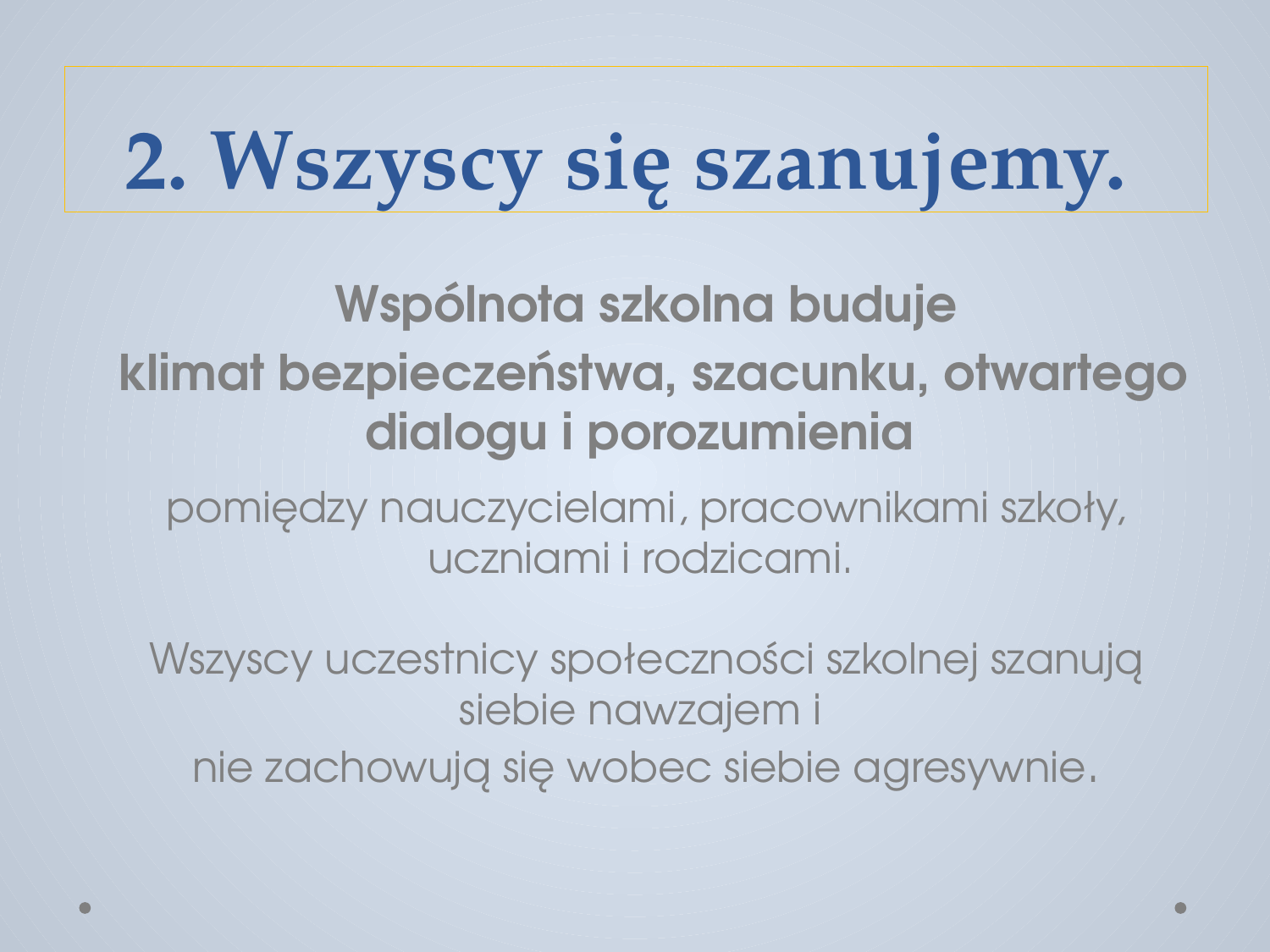

# 2. Wszyscy się szanujemy.
Wspólnota szkolna buduje
 klimat bezpieczeństwa, szacunku, otwartego dialogu i porozumienia

pomiędzy nauczycielami, pracownikami szkoły, uczniami i rodzicami.

Wszyscy uczestnicy społeczności szkolnej szanują siebie nawzajem i
nie zachowują się wobec siebie agresywnie.